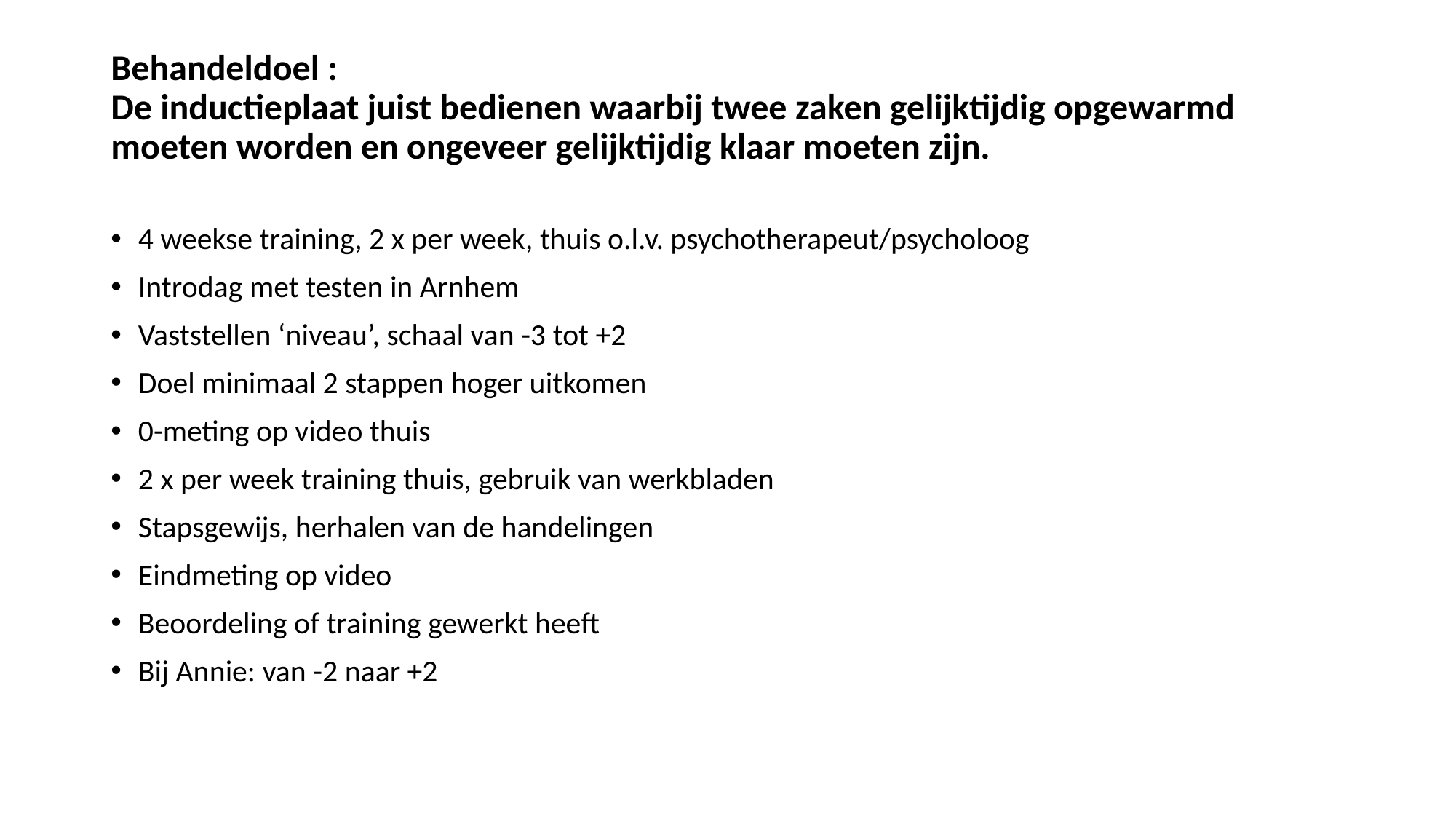

# Behandeldoel : De inductieplaat juist bedienen waarbij twee zaken gelijktijdig opgewarmd moeten worden en ongeveer gelijktijdig klaar moeten zijn.
4 weekse training, 2 x per week, thuis o.l.v. psychotherapeut/psycholoog
Introdag met testen in Arnhem
Vaststellen ‘niveau’, schaal van -3 tot +2
Doel minimaal 2 stappen hoger uitkomen
0-meting op video thuis
2 x per week training thuis, gebruik van werkbladen
Stapsgewijs, herhalen van de handelingen
Eindmeting op video
Beoordeling of training gewerkt heeft
Bij Annie: van -2 naar +2